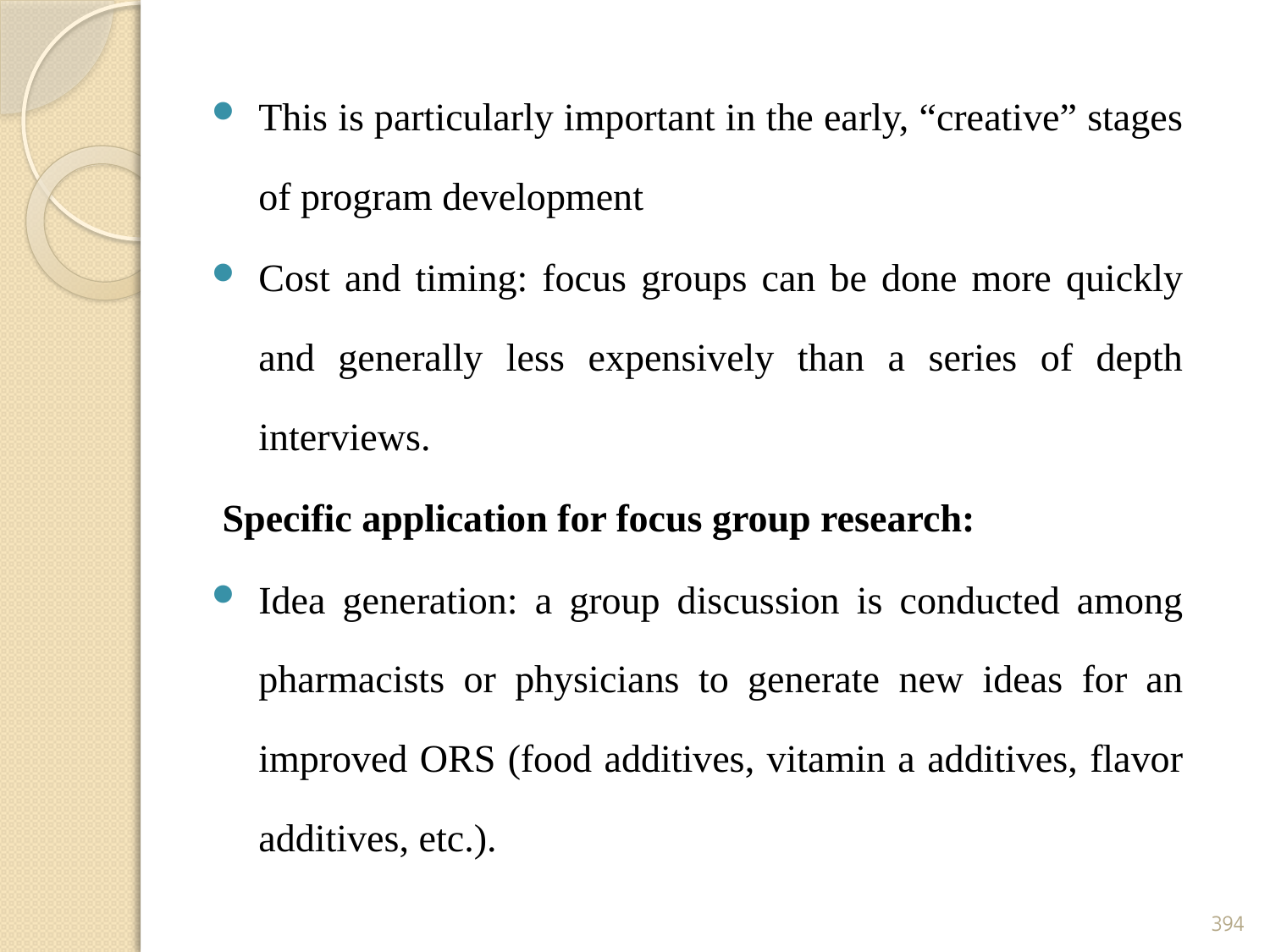

This is particularly important in the early, “creative” stages of program development
Cost and timing: focus groups can be done more quickly and generally less expensively than a series of depth interviews.
Specific application for focus group research:
Idea generation: a group discussion is conducted among pharmacists or physicians to generate new ideas for an improved ORS (food additives, vitamin a additives, flavor additives, etc.).
394